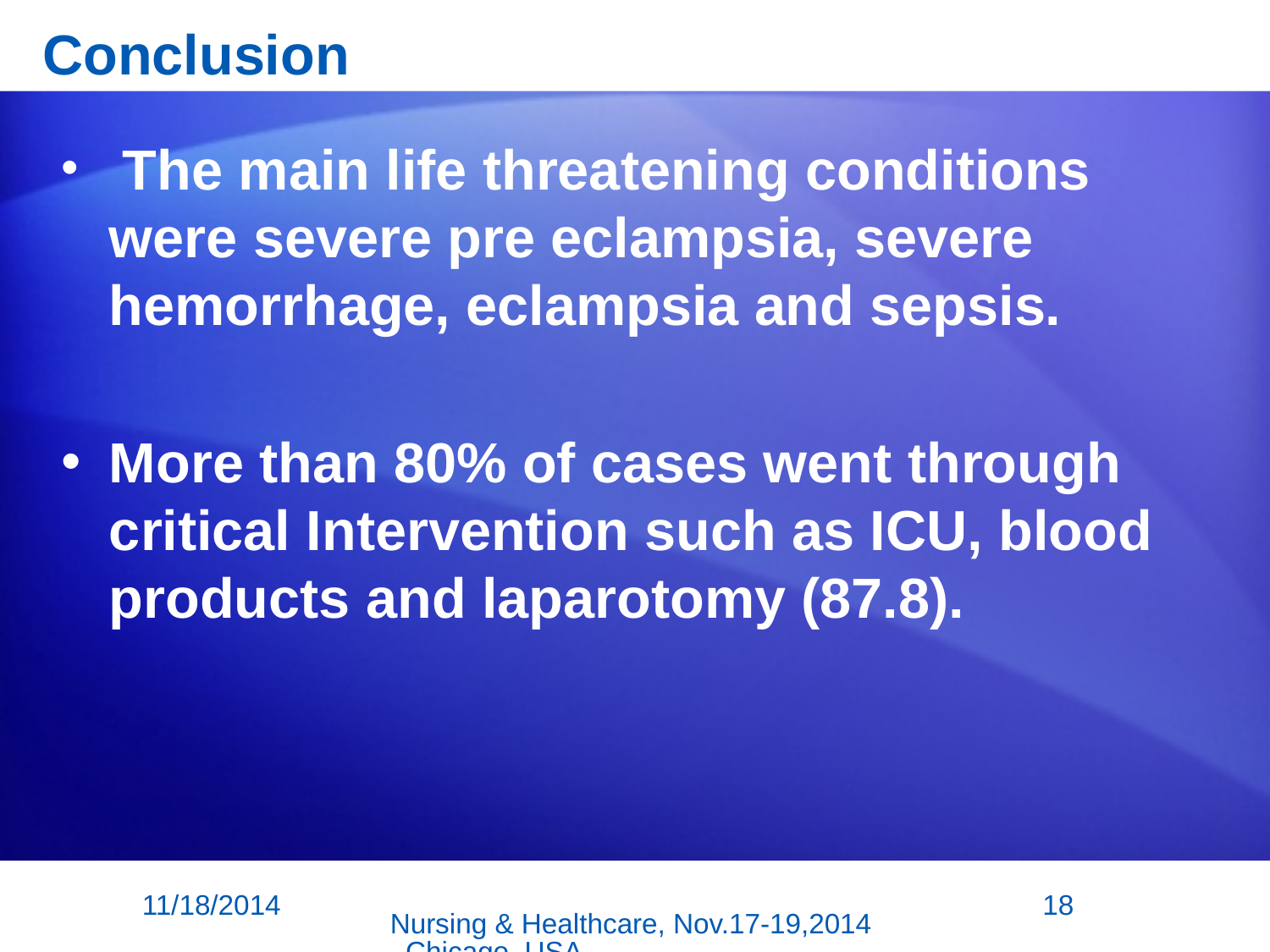

# Conclusion
 The main life threatening conditions were severe pre eclampsia, severe hemorrhage, eclampsia and sepsis.

More than 80% of cases went through critical Intervention such as ICU, blood products and laparotomy (87.8).

11/18/2014
18
Nursing & Healthcare, Nov.17-19,2014, Chicago, USA